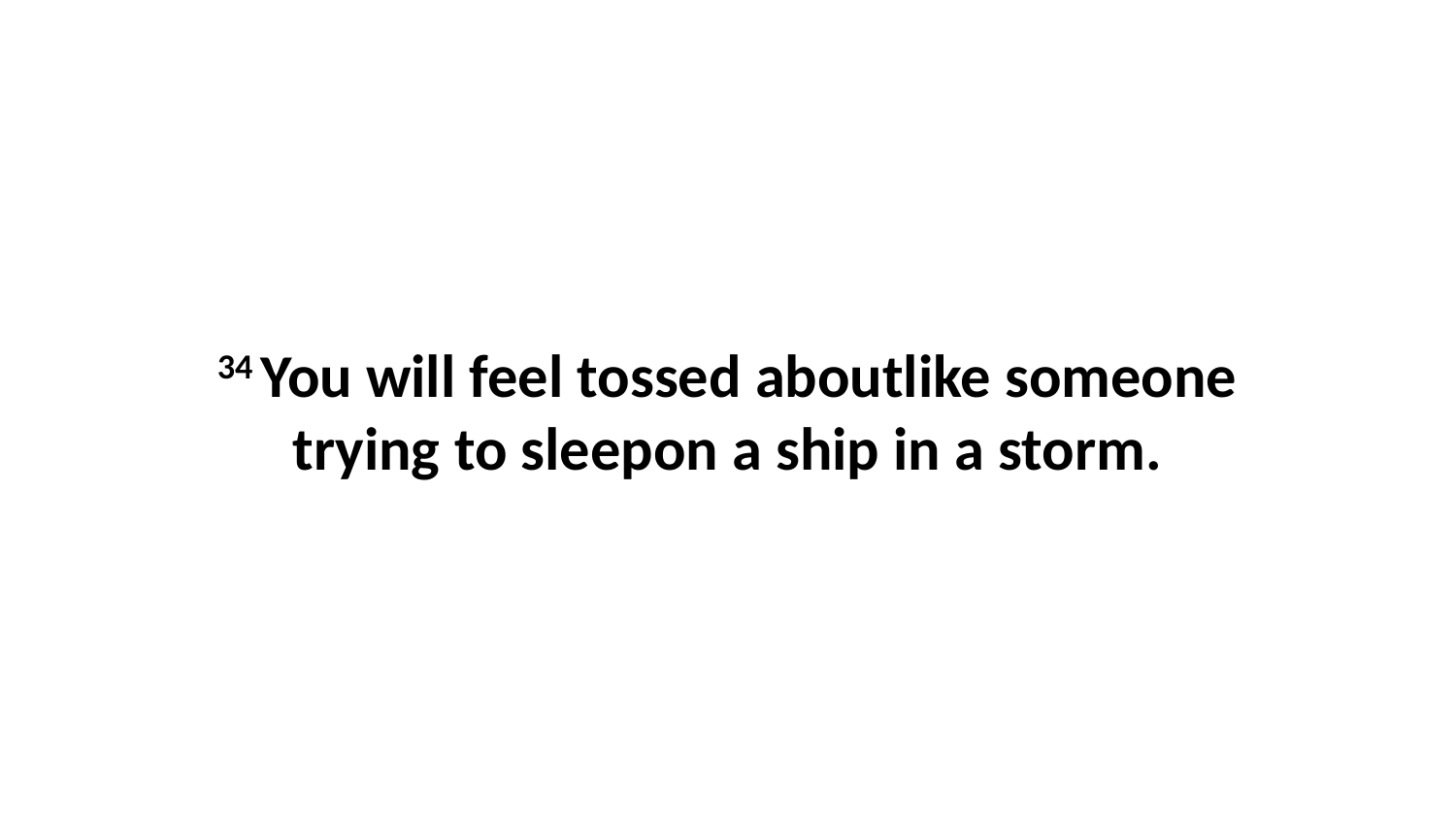

34 You will feel tossed aboutlike someone trying to sleepon a ship in a storm.